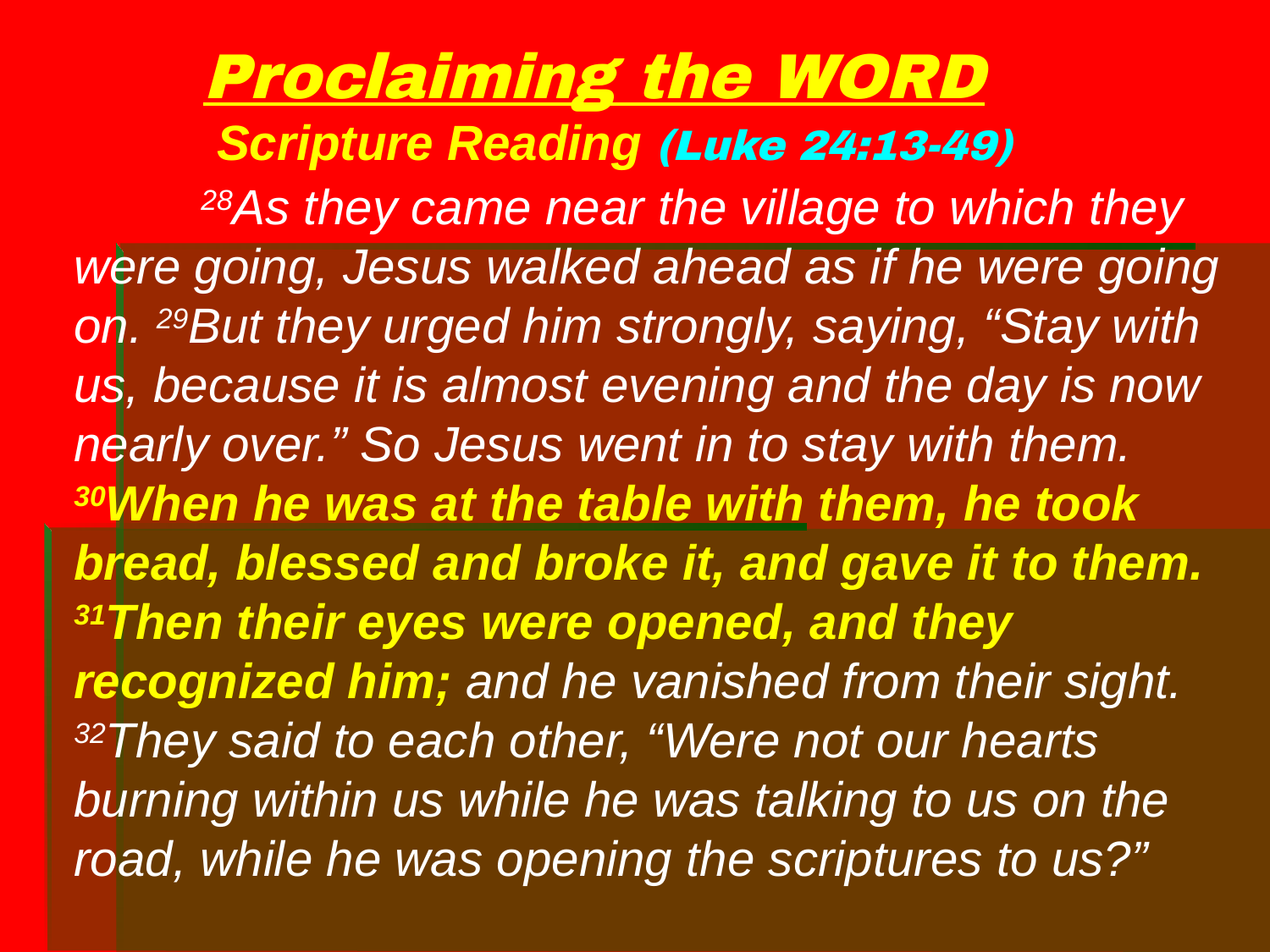

# Proclaiming the WORD Scripture Reading (Luke 24:13-49)
	28As they came near the village to which they were going, Jesus walked ahead as if he were going on. 29But they urged him strongly, saying, “Stay with us, because it is almost evening and the day is now nearly over.” So Jesus went in to stay with them. 30When he was at the table with them, he took bread, blessed and broke it, and gave it to them. 31Then their eyes were opened, and they recognized him; and he vanished from their sight. 32They said to each other, “Were not our hearts burning within us while he was talking to us on the road, while he was opening the scriptures to us?”